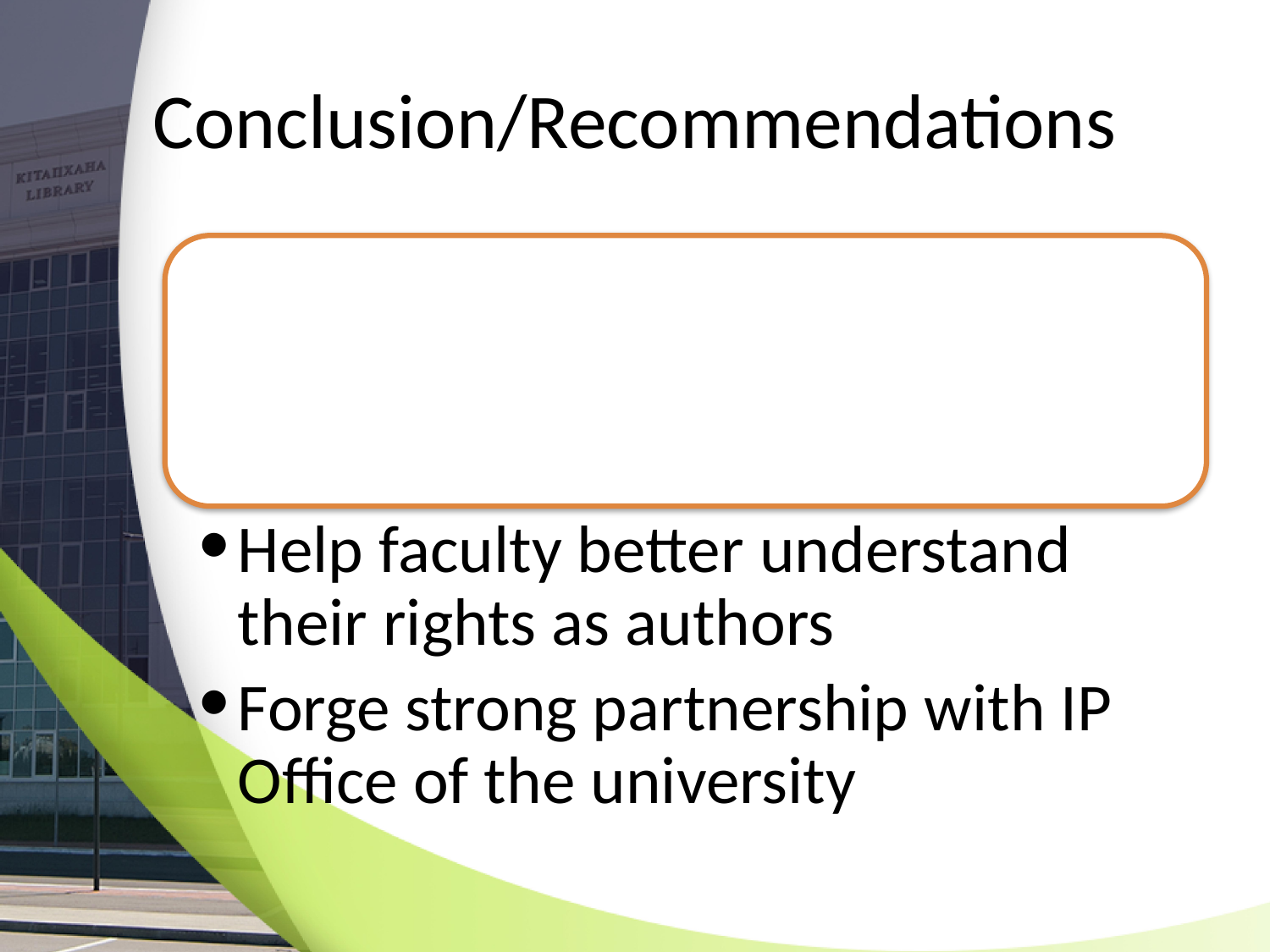

# Conclusion/Recommendations

IP issues – major deterrent to content building

Help faculty better understand their rights as authors
Forge strong partnership with IP Office of the university